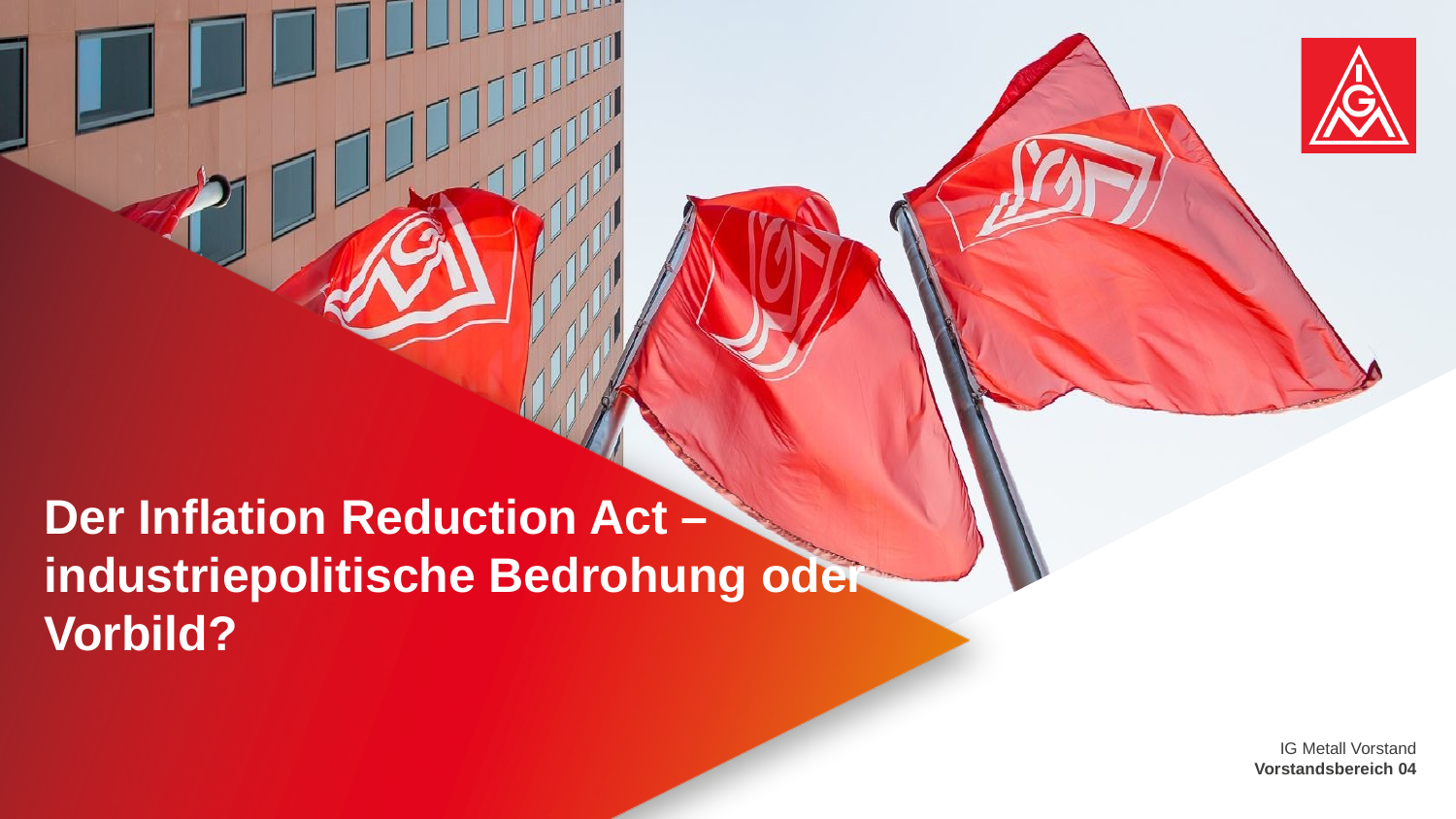

Der Inflation Reduction Act –
industriepolitische Bedrohung oder Vorbild?